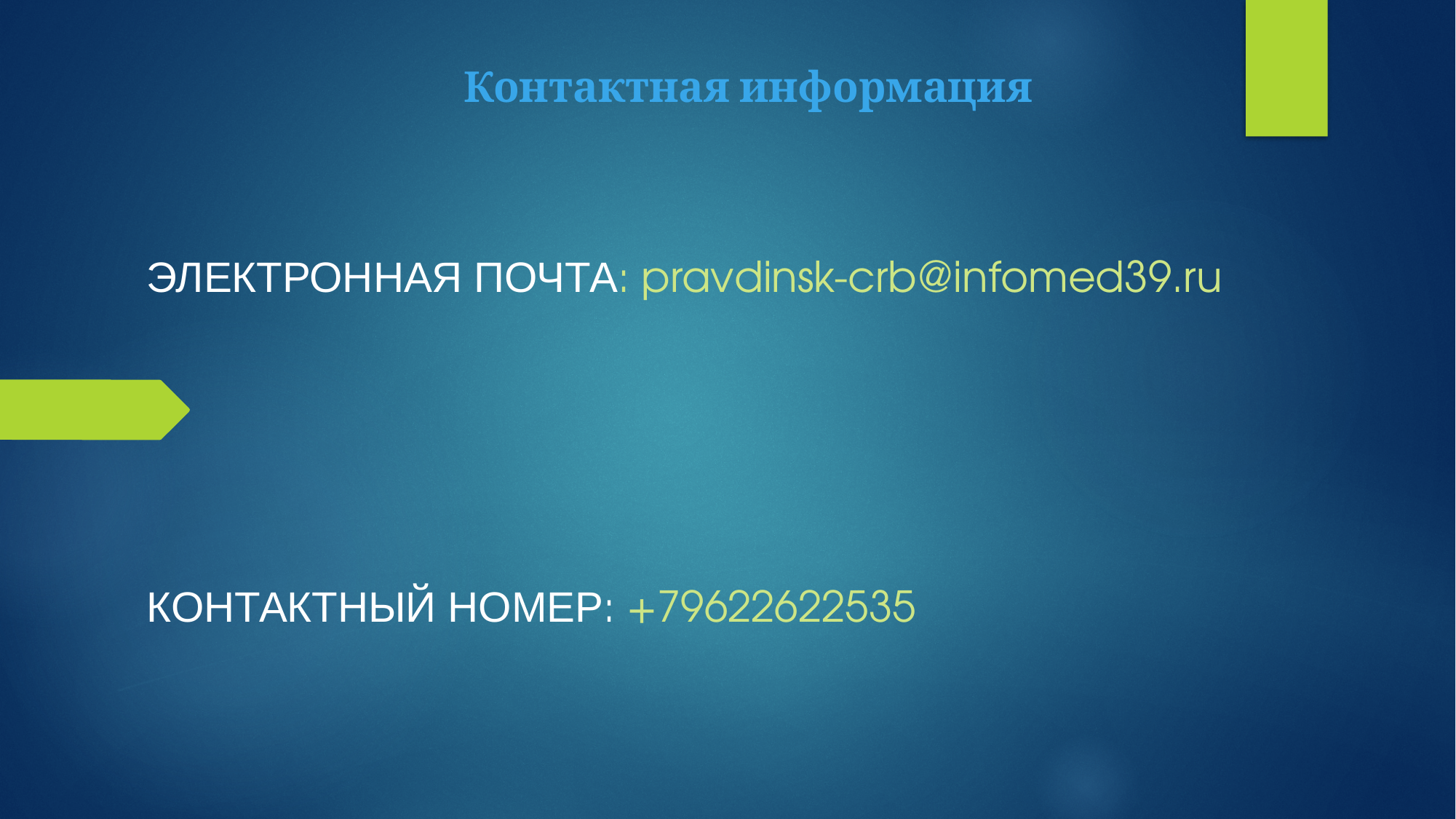

# Контактная информация
ЭЛЕКТРОННАЯ ПОЧТА: pravdinsk-crb@infomed39.ru

КОНТАКТНЫЙ НОМЕР: +79622622535